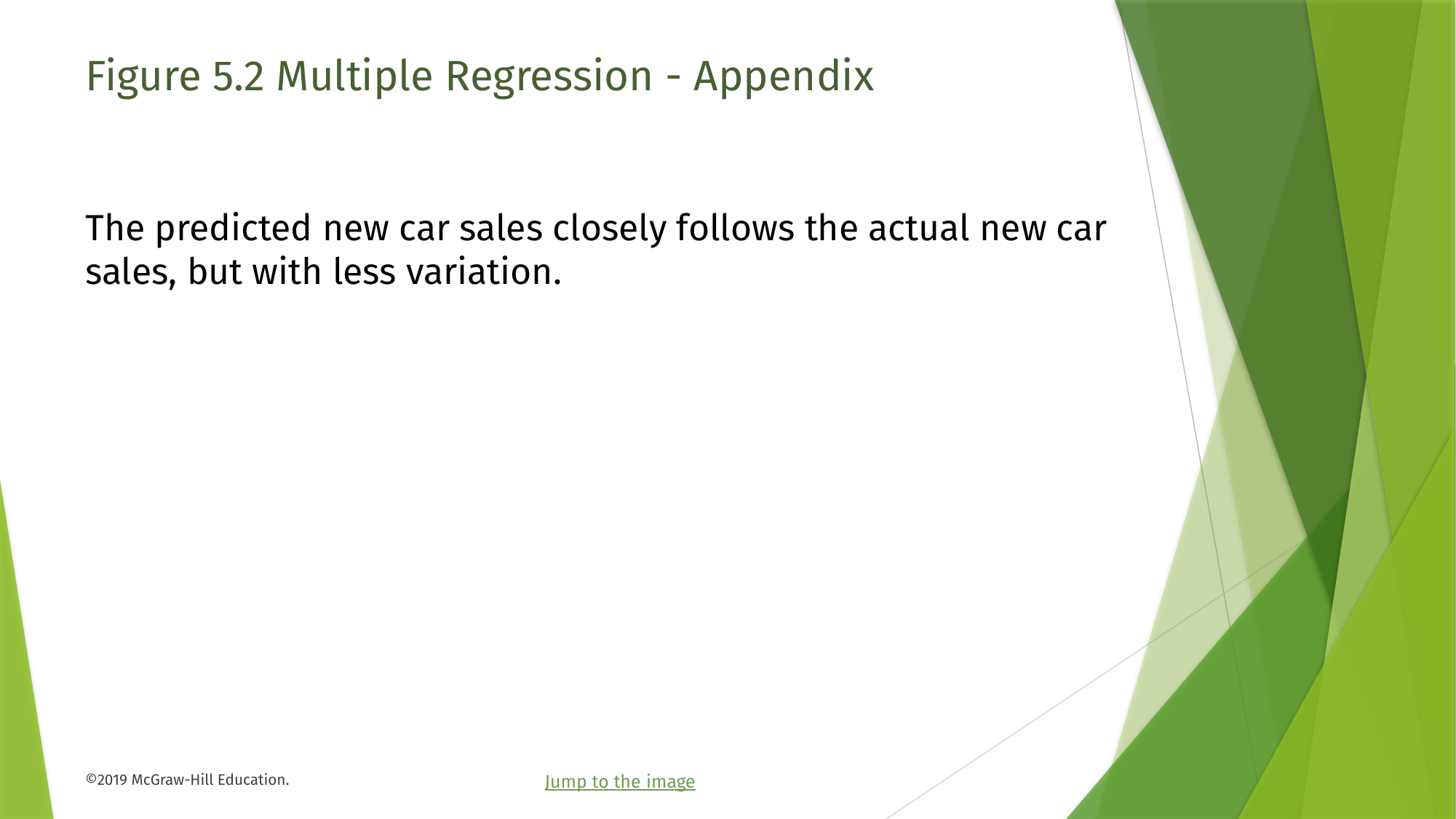

# Figure 5.2 Multiple Regression - Appendix
The predicted new car sales closely follows the actual new car sales, but with less variation.
Jump to the image